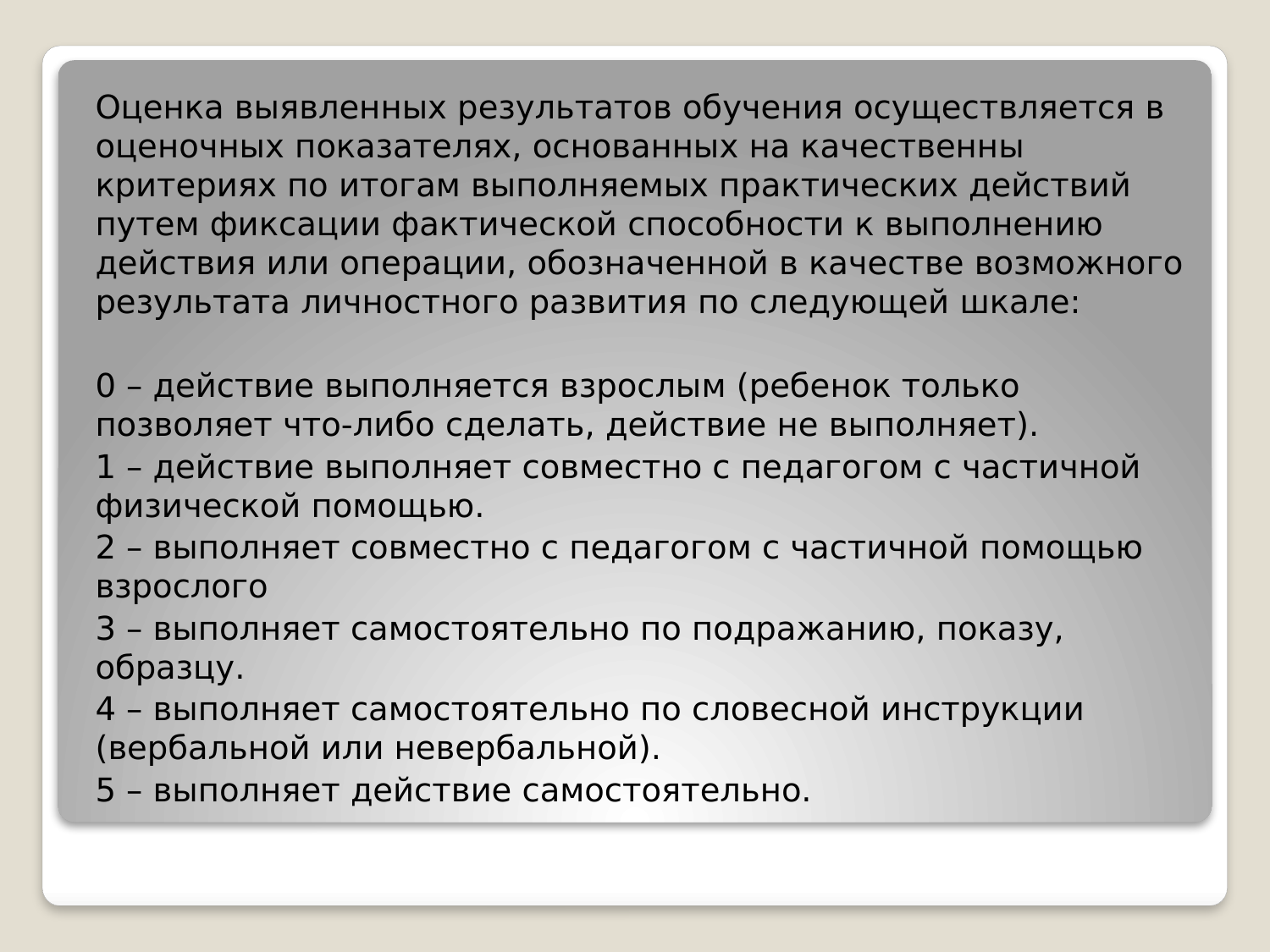

Оценка выявленных результатов обучения осуществляется в оценочных показателях, основанных на качественны критериях по итогам выполняемых практических действий путем фиксации фактической способности к выполнению действия или операции, обозначенной в качестве возможного результата личностного развития по следующей шкале:

0 – действие выполняется взрослым (ребенок только позволяет что-либо сделать, действие не выполняет).
1 – действие выполняет совместно с педагогом с частичной физической помощью.
2 – выполняет совместно с педагогом с частичной помощью взрослого
3 – выполняет самостоятельно по подражанию, показу, образцу.
4 – выполняет самостоятельно по словесной инструкции (вербальной или невербальной).
5 – выполняет действие самостоятельно.